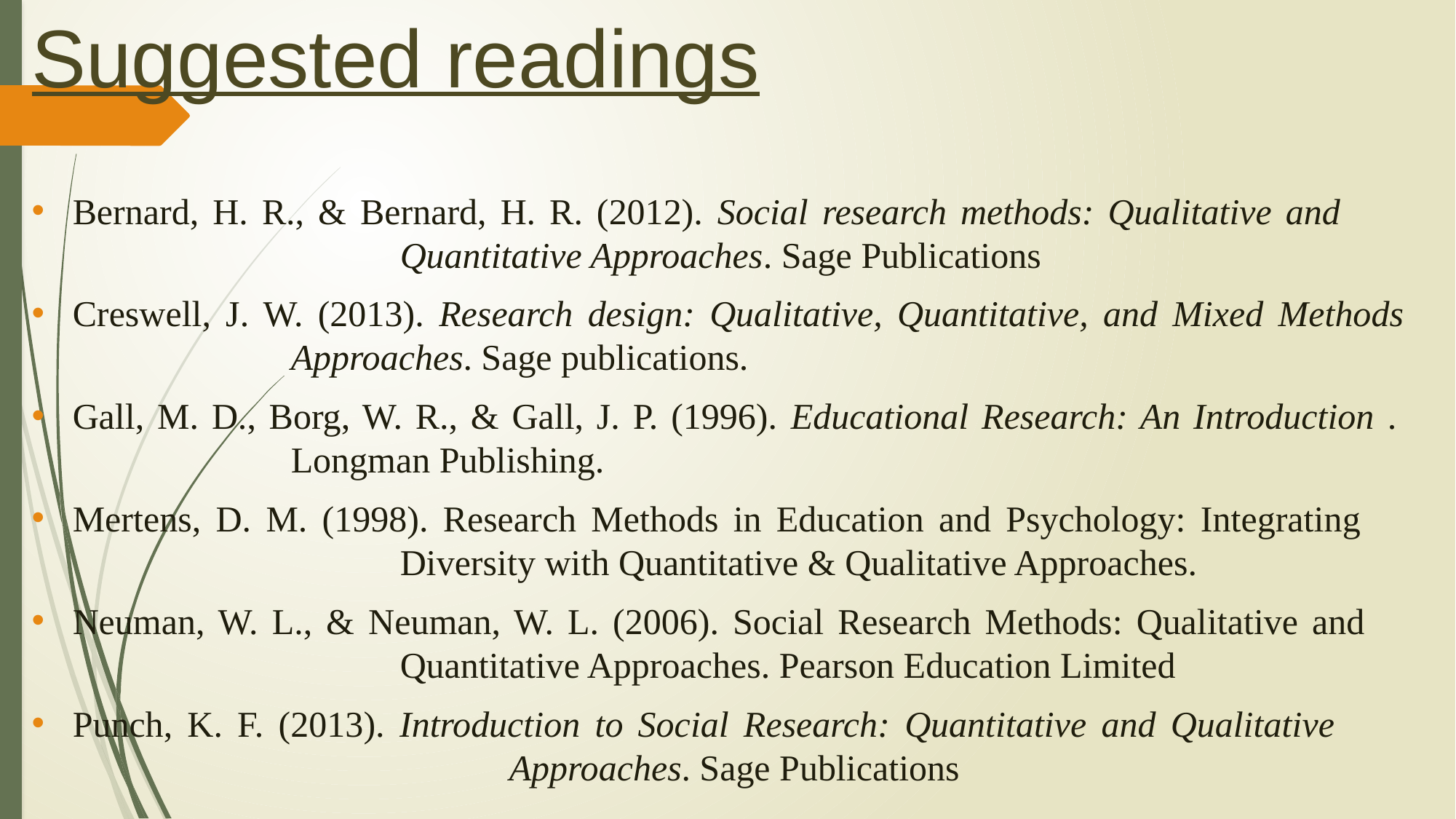

# Suggested readings

Bernard, H. R., & Bernard, H. R. (2012). Social research methods: Qualitative and 				Quantitative Approaches. Sage Publications
Creswell, J. W. (2013). Research design: Qualitative, Quantitative, and Mixed Methods 			Approaches. Sage publications.
Gall, M. D., Borg, W. R., & Gall, J. P. (1996). Educational Research: An Introduction . 			Longman Publishing.
Mertens, D. M. (1998). Research Methods in Education and Psychology: Integrating 				Diversity with Quantitative & Qualitative Approaches.
Neuman, W. L., & Neuman, W. L. (2006). Social Research Methods: Qualitative and 				Quantitative Approaches. Pearson Education Limited
Punch, K. F. (2013). Introduction to Social Research: Quantitative and Qualitative 					Approaches. Sage Publications